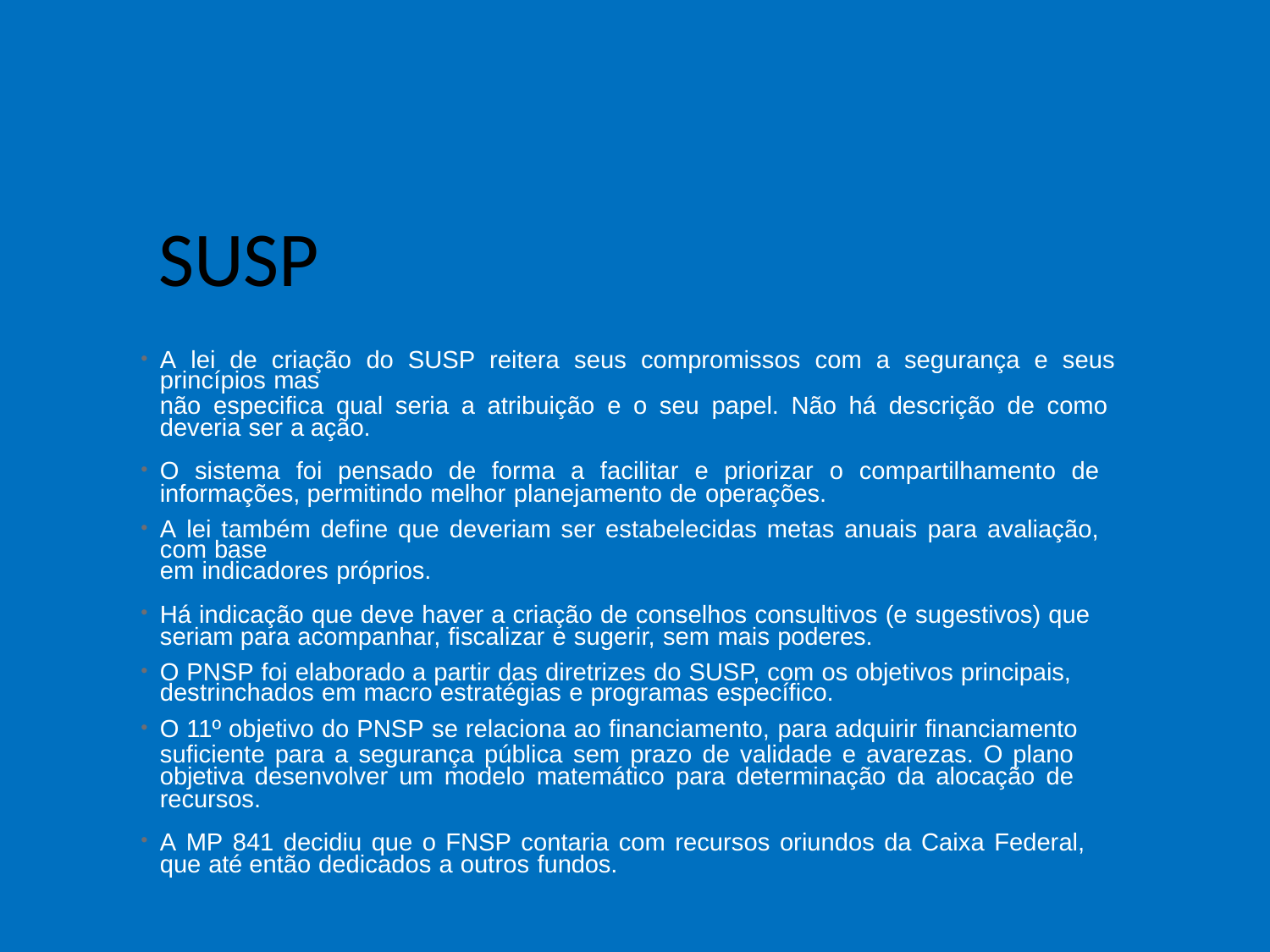

# SUSP

A lei de criação do SUSP reitera seus compromissos com a segurança e seus princípios mas
não especifica qual seria a atribuição e o seu papel. Não há descrição de como deveria ser a ação.
O sistema foi pensado de forma a facilitar e priorizar o compartilhamento de informações, permitindo melhor planejamento de operações.
A lei também define que deveriam ser estabelecidas metas anuais para avaliação, com base
em indicadores próprios.
Há indicação que deve haver a criação de conselhos consultivos (e sugestivos) que seriam para acompanhar, fiscalizar e sugerir, sem mais poderes.
O PNSP foi elaborado a partir das diretrizes do SUSP, com os objetivos principais,
destrinchados em macro estratégias e programas específico.
O 11º objetivo do PNSP se relaciona ao financiamento, para adquirir financiamento
suficiente para a segurança pública sem prazo de validade e avarezas. O plano objetiva desenvolver um modelo matemático para determinação da alocação de recursos.
A MP 841 decidiu que o FNSP contaria com recursos oriundos da Caixa Federal, que até então dedicados a outros fundos.